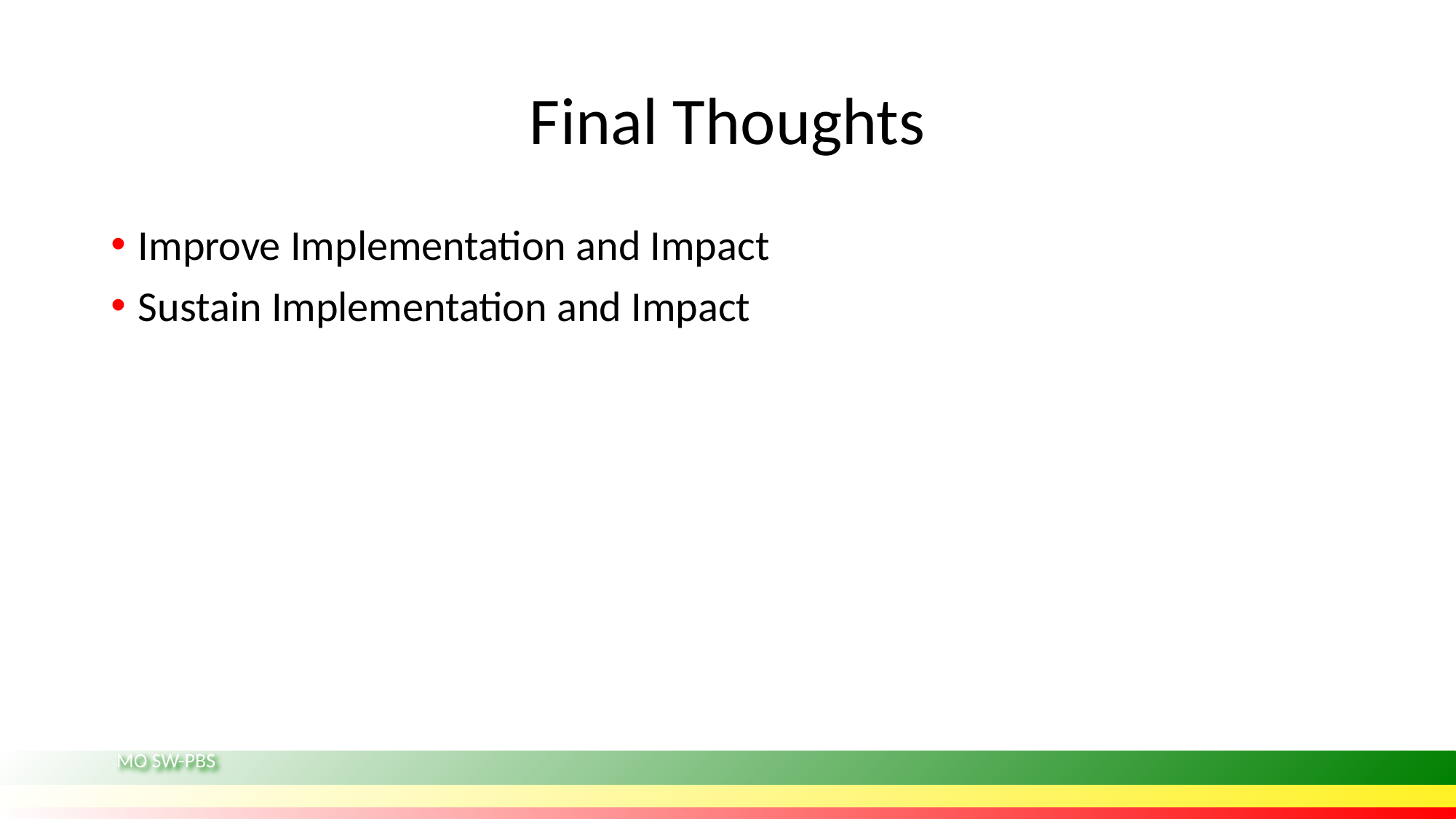

# Final Thoughts
Improve Implementation and Impact
Sustain Implementation and Impact